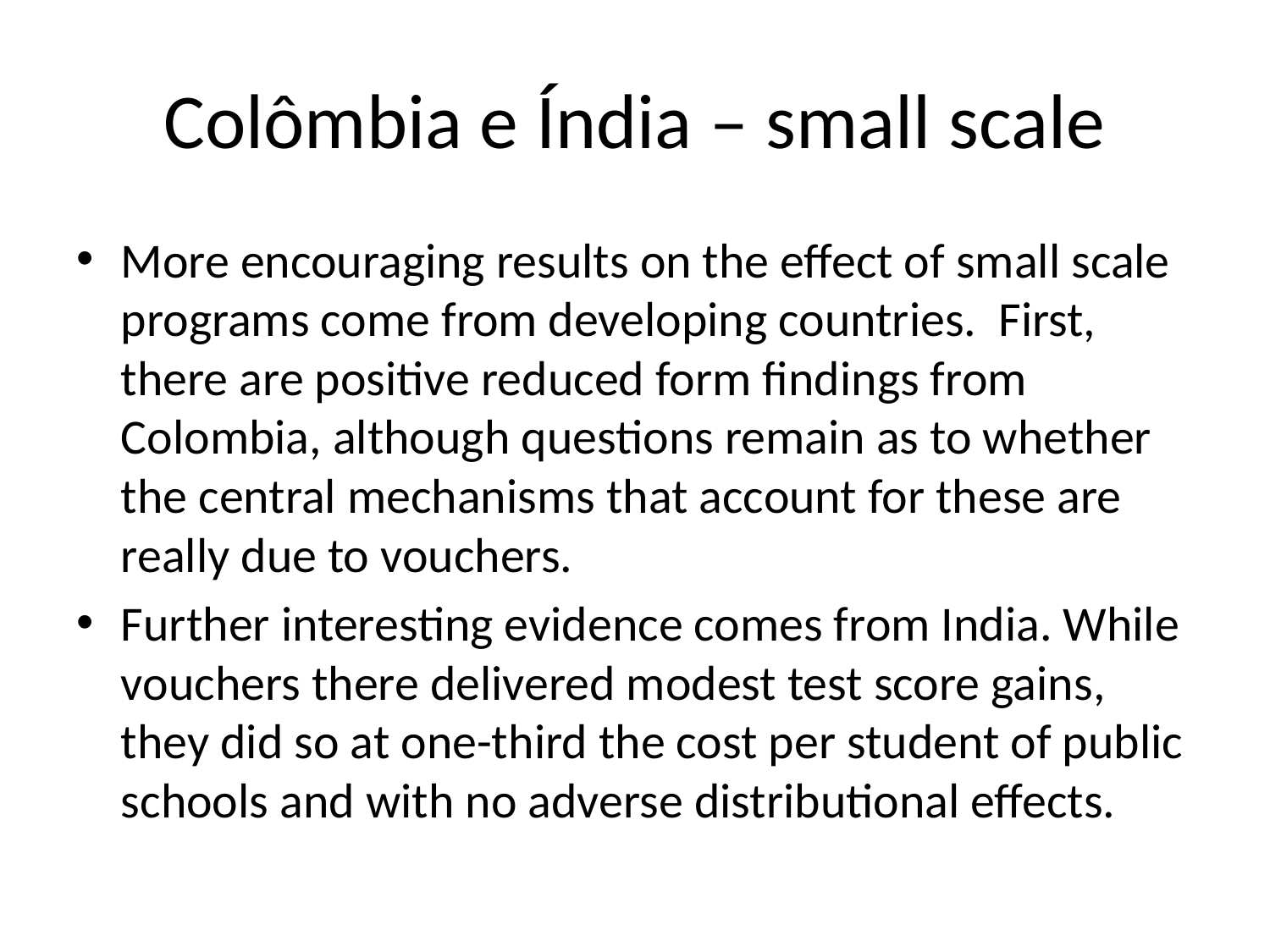

# Colômbia e Índia – small scale
More encouraging results on the effect of small scale programs come from developing countries.  First, there are positive reduced form findings from Colombia, although questions remain as to whether the central mechanisms that account for these are really due to vouchers.
Further interesting evidence comes from India. While vouchers there delivered modest test score gains, they did so at one-third the cost per student of public schools and with no adverse distributional effects.